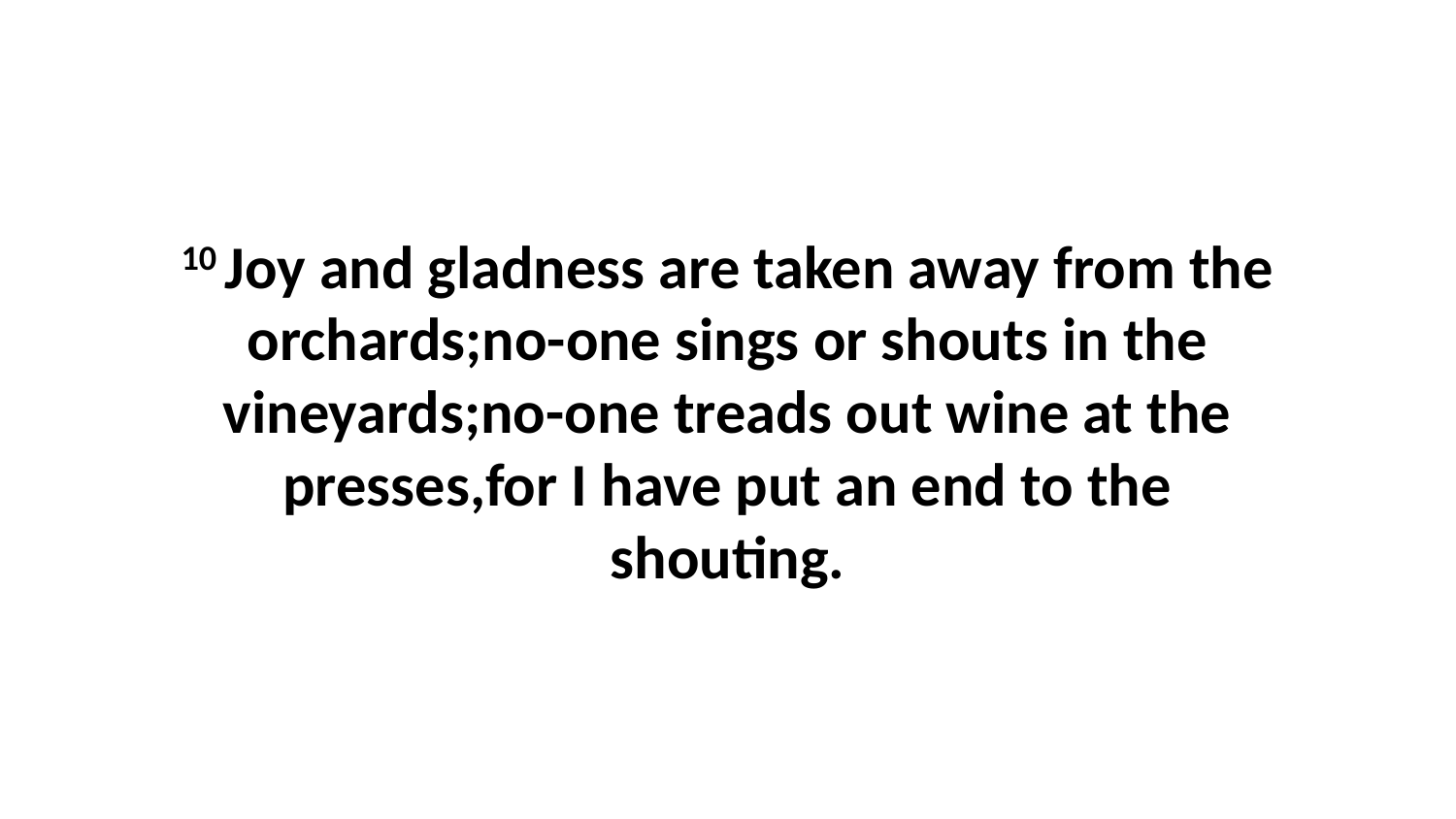

10 Joy and gladness are taken away from the orchards;no-one sings or shouts in the vineyards;no-one treads out wine at the presses,for I have put an end to the shouting.